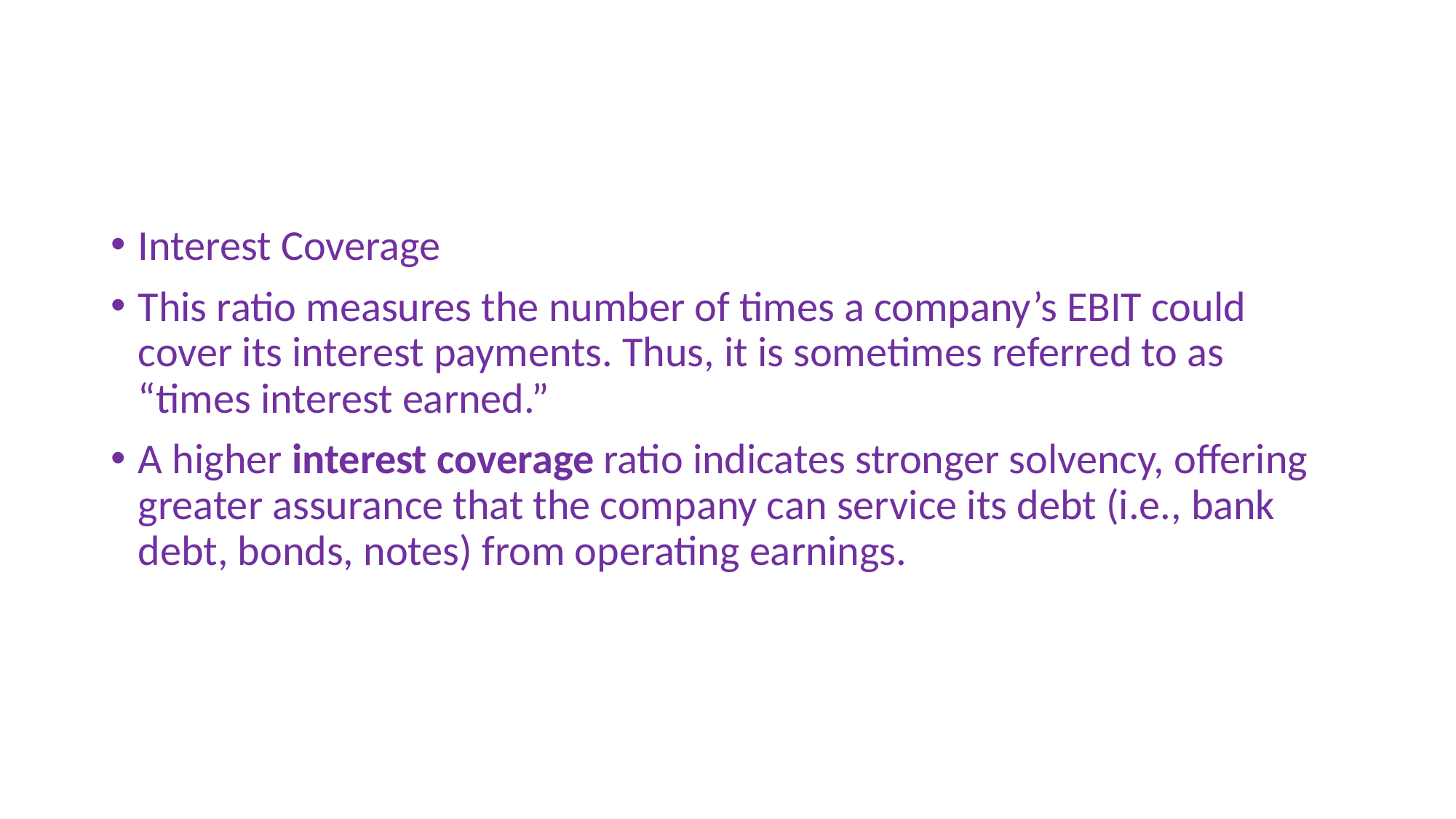

#
Interest Coverage
This ratio measures the number of times a company’s EBIT could cover its interest payments. Thus, it is sometimes referred to as “times interest earned.”
A higher interest coverage ratio indicates stronger solvency, offering greater assurance that the company can service its debt (i.e., bank debt, bonds, notes) from operating earnings.